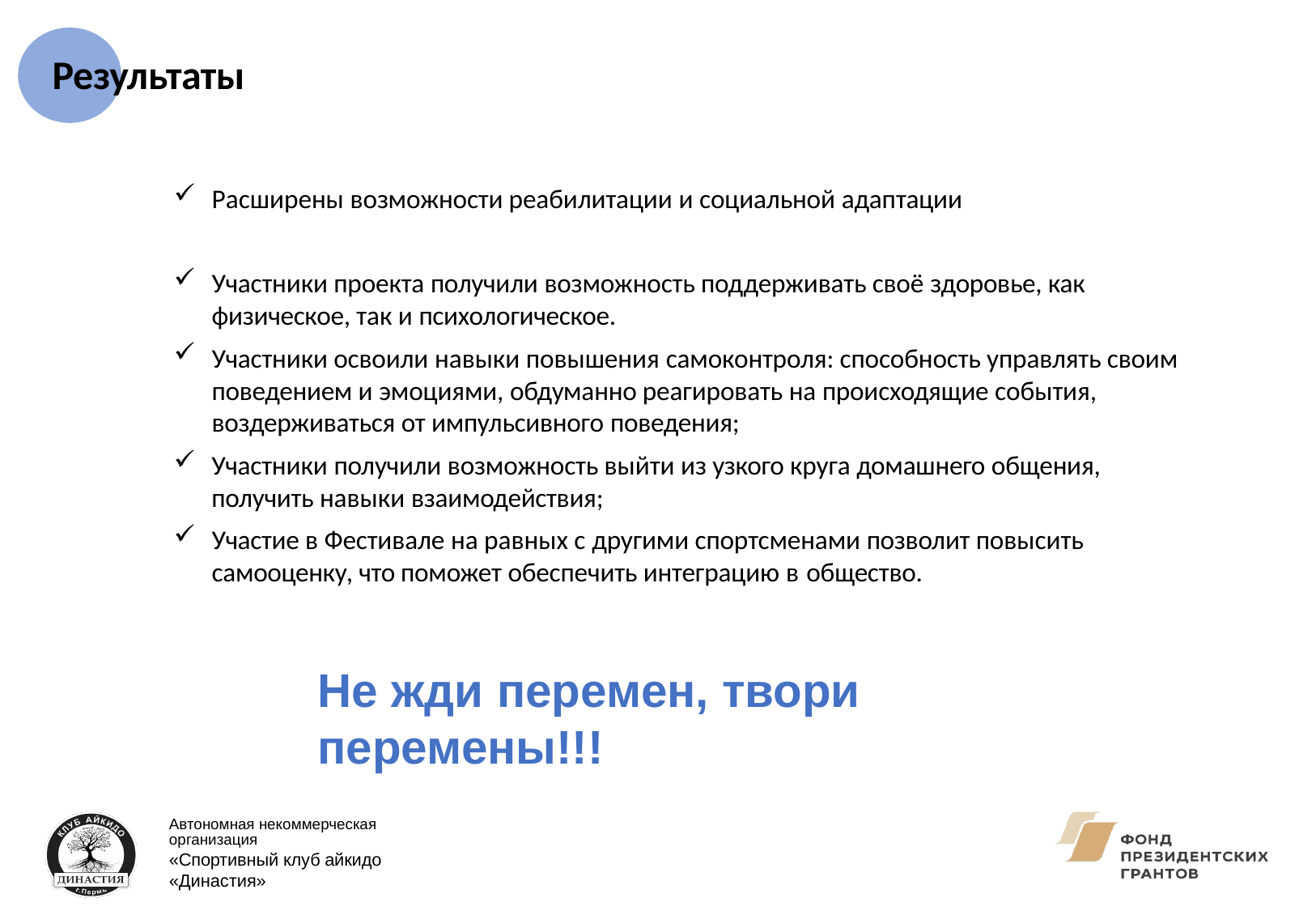

# Результаты
Расширены возможности реабилитации и социальной адаптации

Участники проекта получили возможность поддерживать своё здоровье, как  физическое, так и психологическое.
Участники освоили навыки повышения самоконтроля: способность управлять своим  поведением и эмоциями, обдуманно реагировать на происходящие события,  воздерживаться от импульсивного поведения;
Участники получили возможность выйти из узкого круга домашнего общения,  получить навыки взаимодействия;
Участие в Фестивале на равных с другими спортсменами позволит повысить  самооценку, что поможет обеспечить интеграцию в общество.
Не жди перемен, твори перемены!!!
Автономная некоммерческая организация
«Спортивный клуб айкидо «Династия»